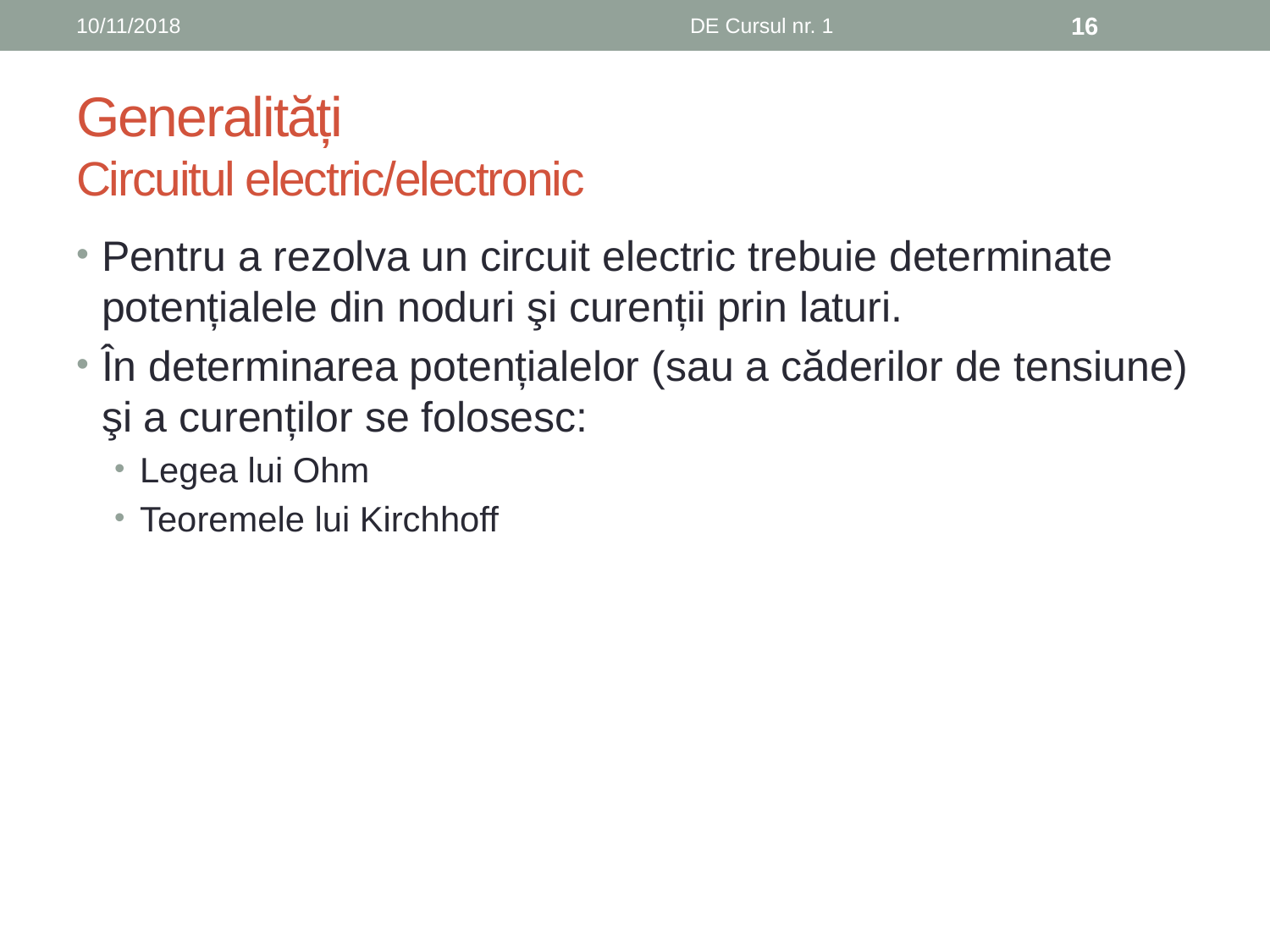

10/11/2018
DE Cursul nr. 1
16
# Generalități Circuitul electric/electronic
Pentru a rezolva un circuit electric trebuie determinate potențialele din noduri şi curenții prin laturi.
În determinarea potențialelor (sau a căderilor de tensiune) şi a curenților se folosesc:
Legea lui Ohm
Teoremele lui Kirchhoff